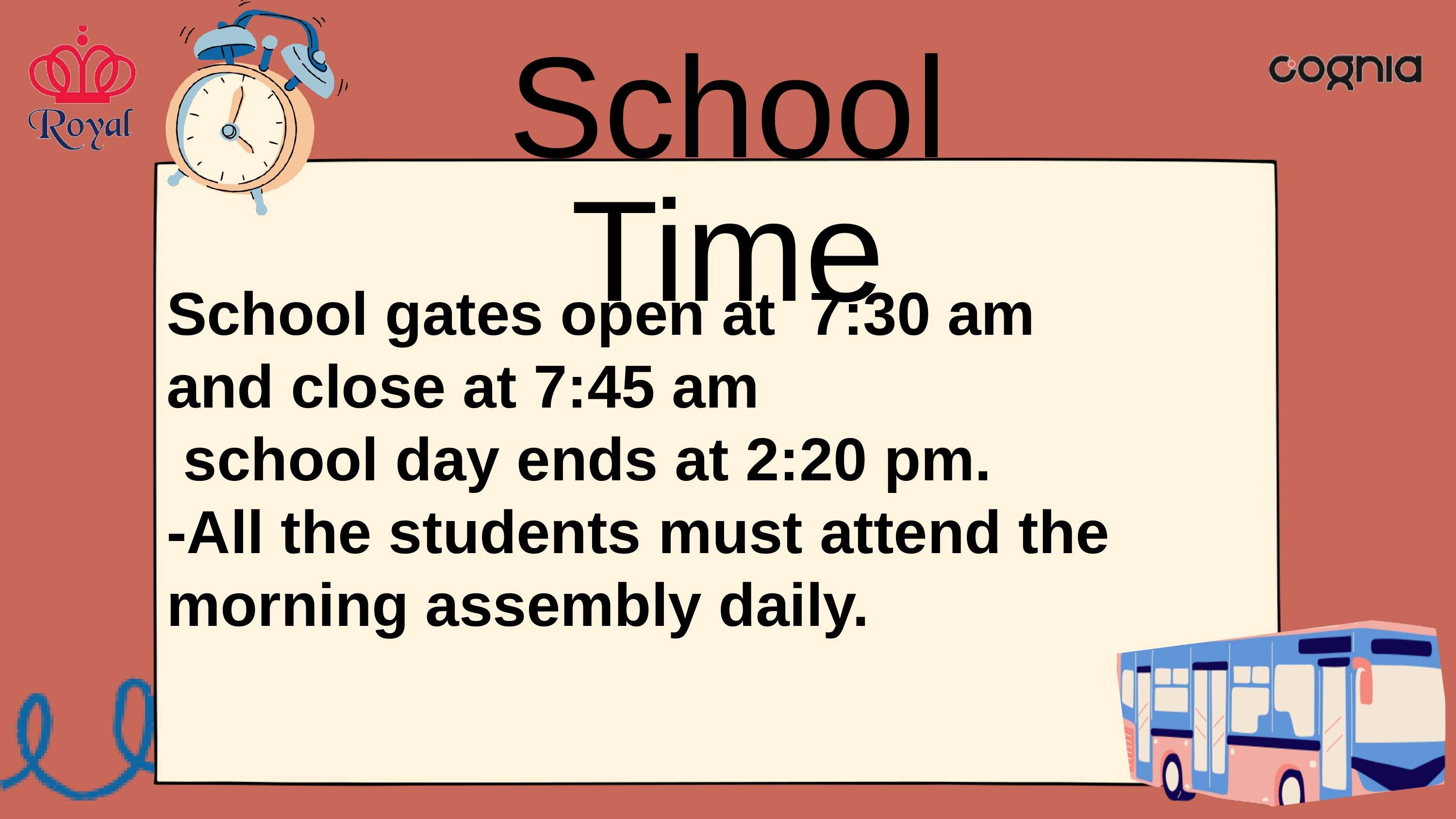

School Time

School gates open at  7:30 am
and close at 7:45 am
 school day ends at 2:20 pm.
-All the students must attend the morning assembly daily.